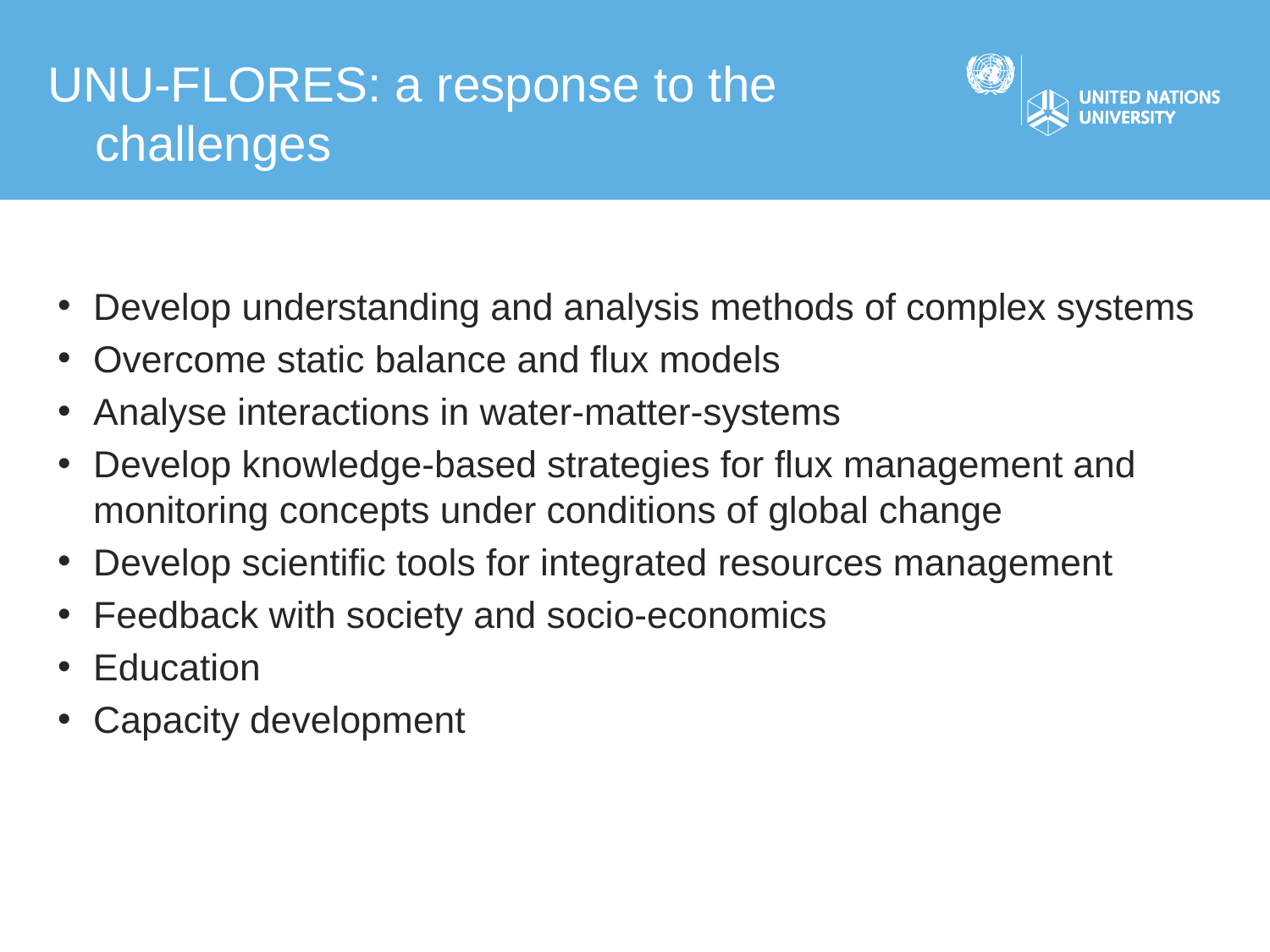

UNU-FLORES: a response to the challenges
Develop understanding and analysis methods of complex systems
Overcome static balance and flux models
Analyse interactions in water-matter-systems
Develop knowledge-based strategies for flux management and monitoring concepts under conditions of global change
Develop scientific tools for integrated resources management
Feedback with society and socio-economics
Education
Capacity development